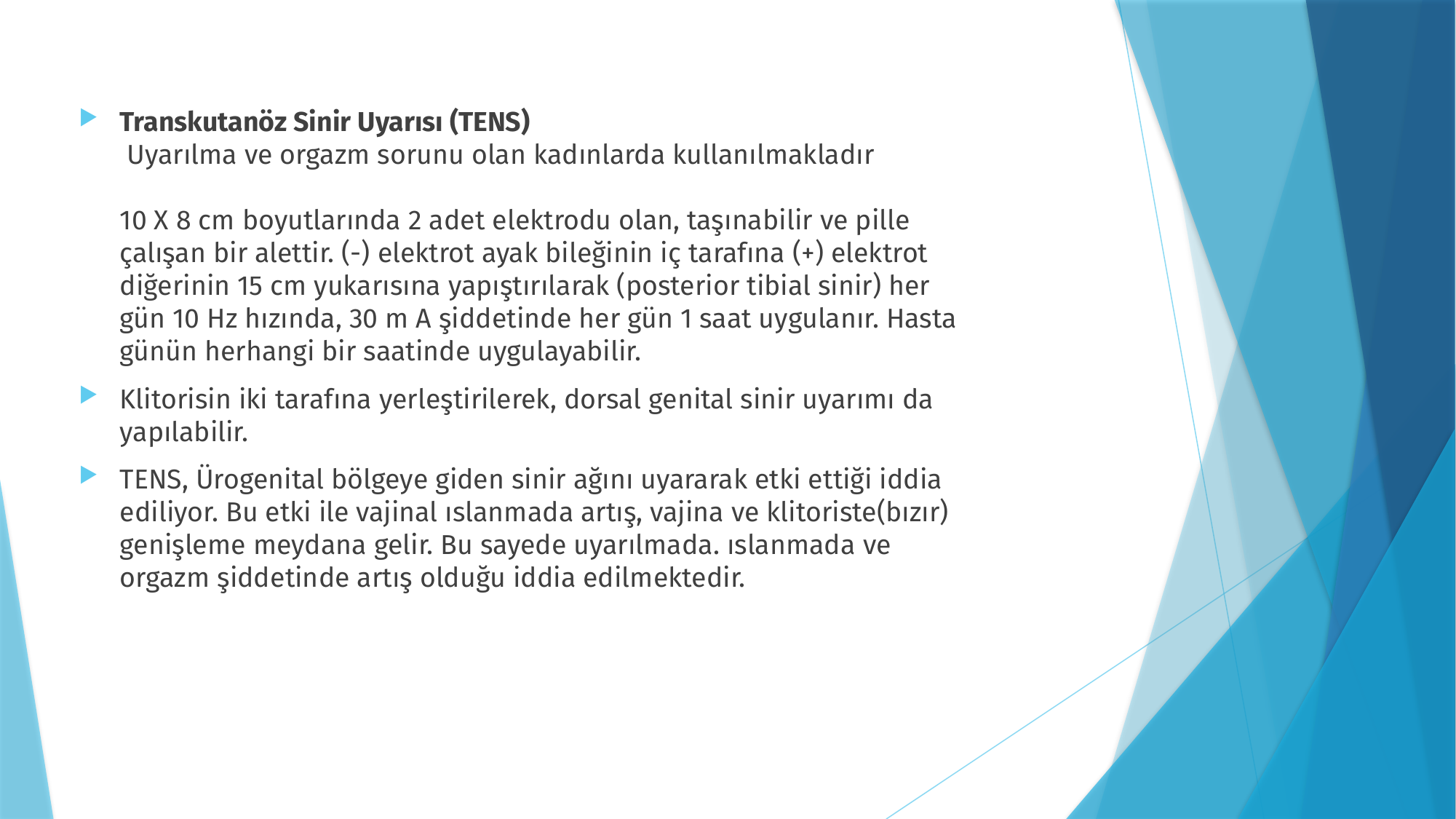

Transkutanöz Sinir Uyarısı (TENS)
 Uyarılma ve orgazm sorunu olan kadınlarda kullanılmakladır
10 X 8 cm boyutlarında 2 adet elektrodu olan, taşınabilir ve pille çalışan bir alettir. (-) elektrot ayak bileğinin iç tarafına (+) elektrot diğerinin 15 cm yukarısına yapıştırılarak (posterior tibial sinir) her gün 10 Hz hızında, 30 m A şiddetinde her gün 1 saat uygulanır. Hasta günün herhangi bir saatinde uygulayabilir.
Klitorisin iki tarafına yerleştirilerek, dorsal genital sinir uyarımı da yapılabilir.
TENS, Ürogenital bölgeye giden sinir ağını uyararak etki ettiği iddia ediliyor. Bu etki ile vajinal ıslanmada artış, vajina ve klitoriste(bızır) genişleme meydana gelir. Bu sayede uyarılmada. ıslanmada ve orgazm şiddetinde artış olduğu iddia edilmektedir.